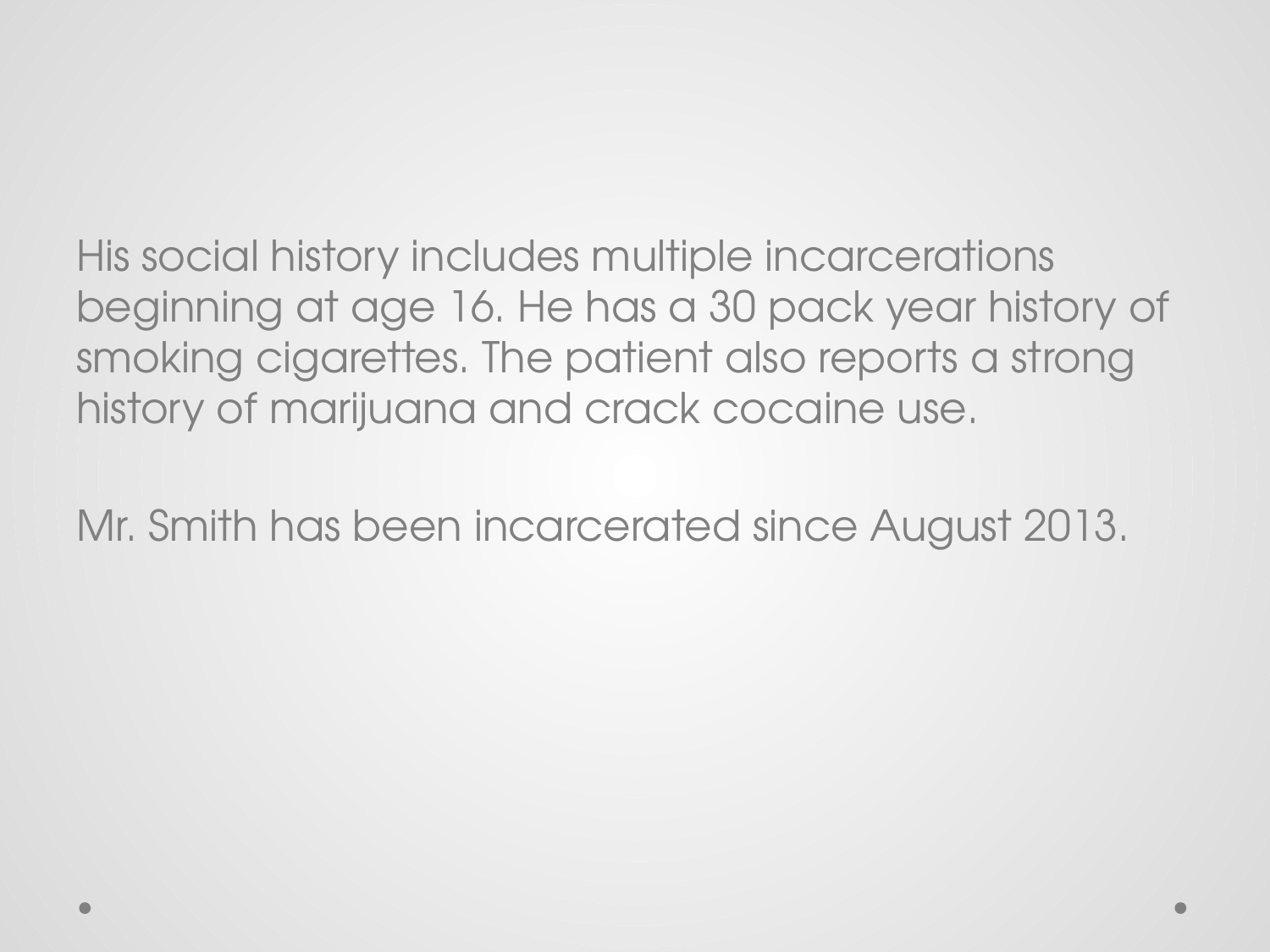

His social history includes multiple incarcerations beginning at age 16. He has a 30 pack year history of smoking cigarettes. The patient also reports a strong history of marijuana and crack cocaine use.

Mr. Smith has been incarcerated since August 2013.